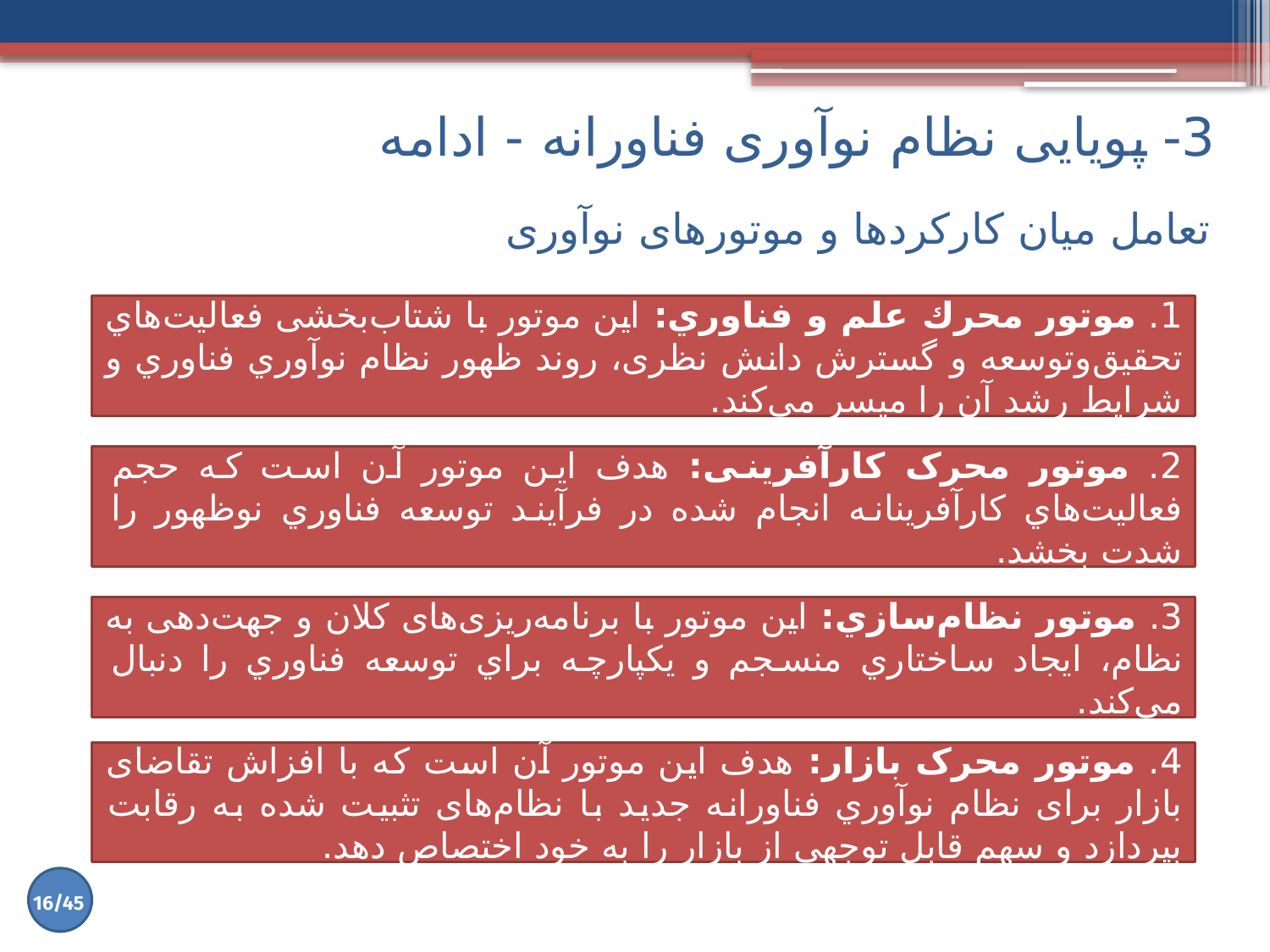

3- پویایی نظام نوآوری فناورانه - ادامه
# تعامل میان کارکردها و موتورهای نوآوری
1. موتور محرك علم و فناوري: این موتور با شتاب‌بخشی فعالیت‌هاي تحقیق‌وتوسعه و گسترش دانش نظری، روند ظهور نظام نوآوري فناوري و شرایط رشد آن را میسر می‌کند.
2. موتور محرک کارآفرینی: هدف این موتور آن است که حجم فعالیت‌هاي کارآفرینانه انجام شده در فرآیند توسعه فناوري نوظهور را شدت بخشد.
3. موتور نظام‌سازي: این موتور با برنامه‌ریزی‌های کلان و جهت‌دهی به نظام، ایجاد ساختاري منسجم و یکپارچه براي توسعه فناوري را دنبال می‌کند.
4. موتور محرک بازار: هدف این موتور آن است که با افزاش تقاضای بازار برای نظام نوآوري فناورانه جدید با نظام‌های تثبیت شده به رقابت بپردازد و سهم قابل توجهی از بازار را به خود اختصاص دهد.

16/45